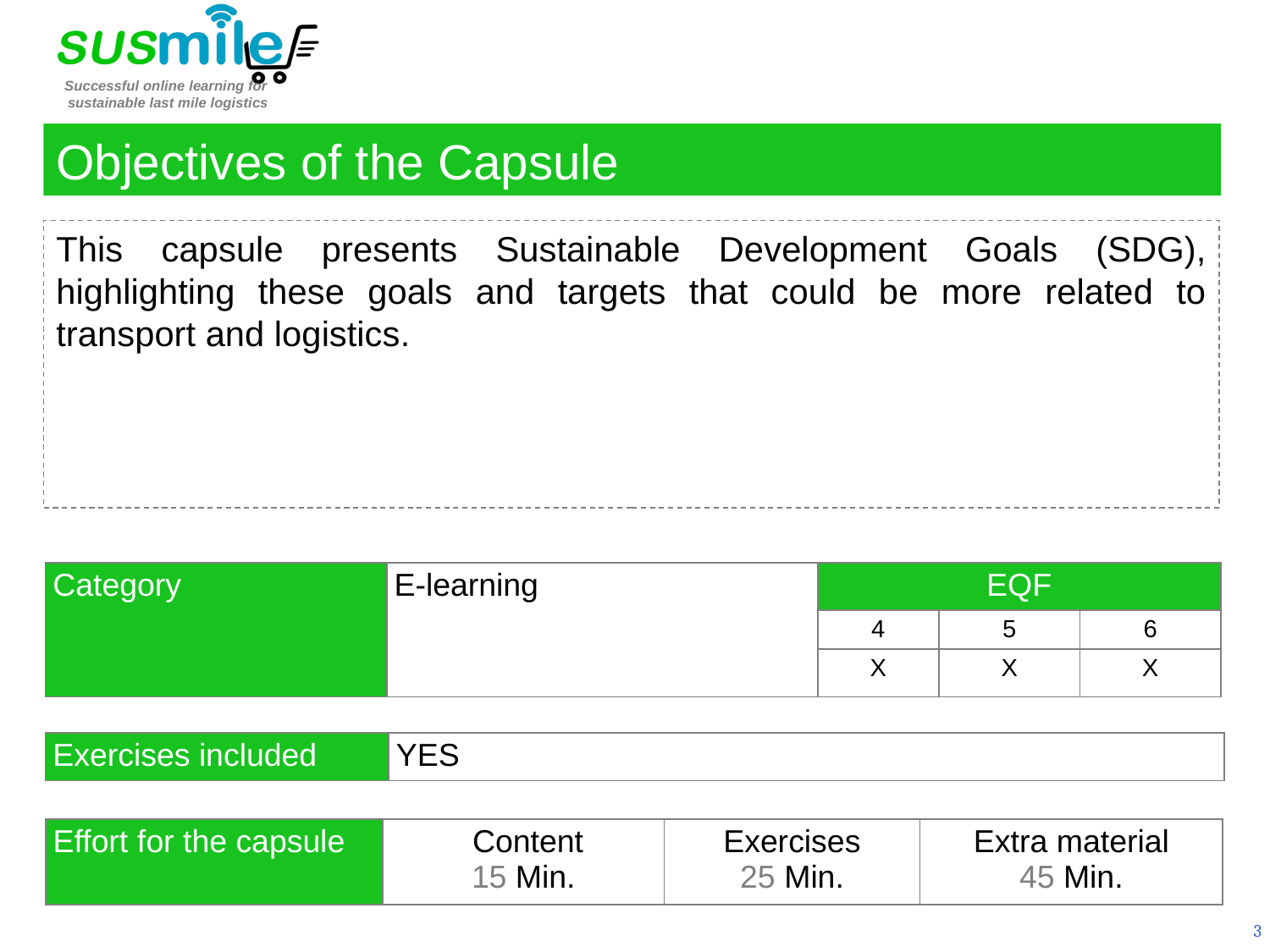

Objectives of the Capsule
This capsule presents Sustainable Development Goals (SDG), highlighting these goals and targets that could be more related to transport and logistics.

| Category | E-learning | EQF |  |  |
| --- | --- | --- | --- | --- |
|  |  | 4 | 5 | 6 |
|  |  | X | X | X |
| Exercises included | YES |
| --- | --- |
| Effort for the capsule | Content 15 Min. | Exercises 25 Min. | Extra material 45 Min. |
| --- | --- | --- | --- |
3